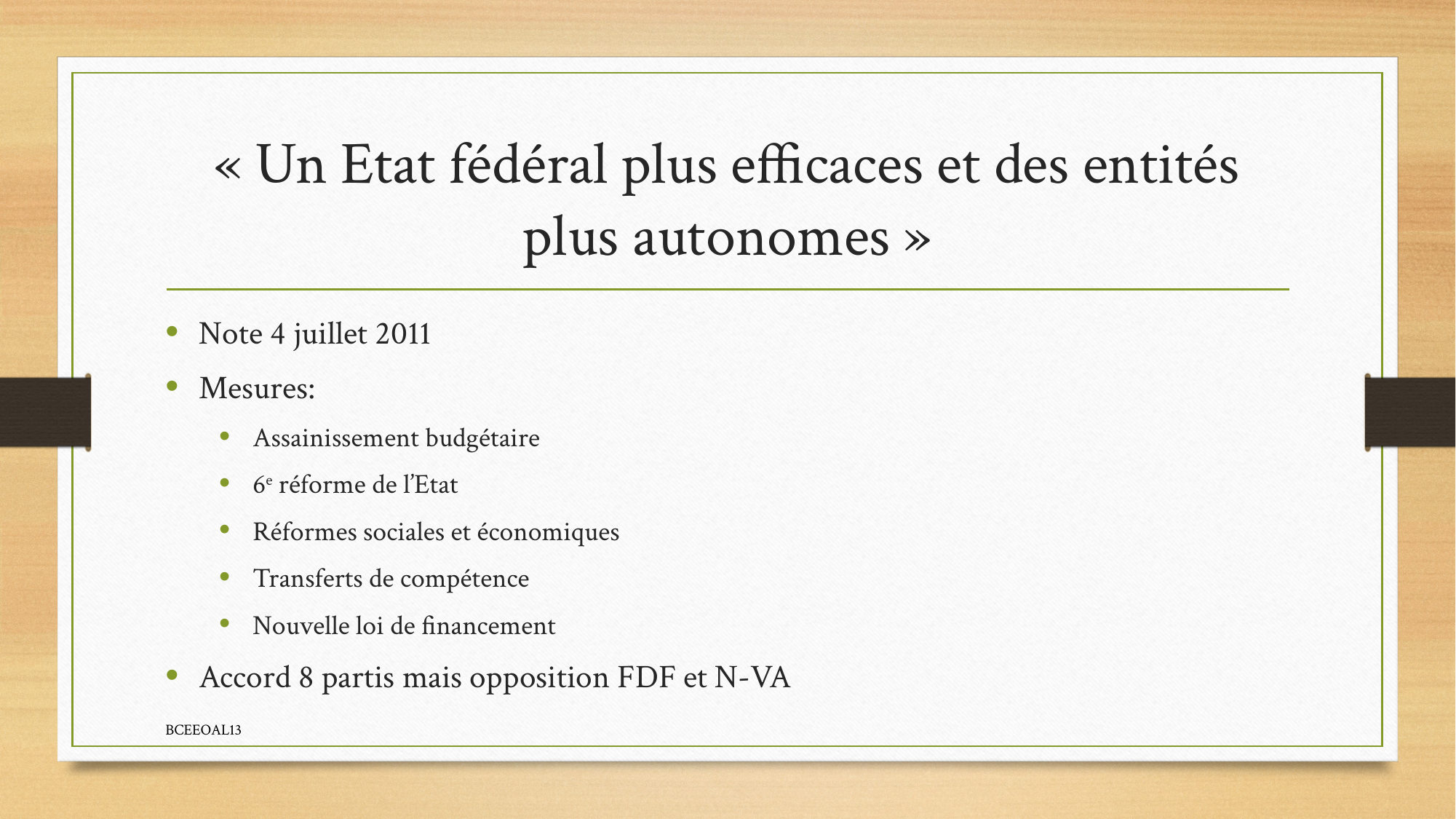

# « Un Etat fédéral plus efficaces et des entités plus autonomes »
Note 4 juillet 2011
Mesures:
Assainissement budgétaire
6e réforme de l’Etat
Réformes sociales et économiques
Transferts de compétence
Nouvelle loi de financement
Accord 8 partis mais opposition FDF et N-VA
BCEEOAL13